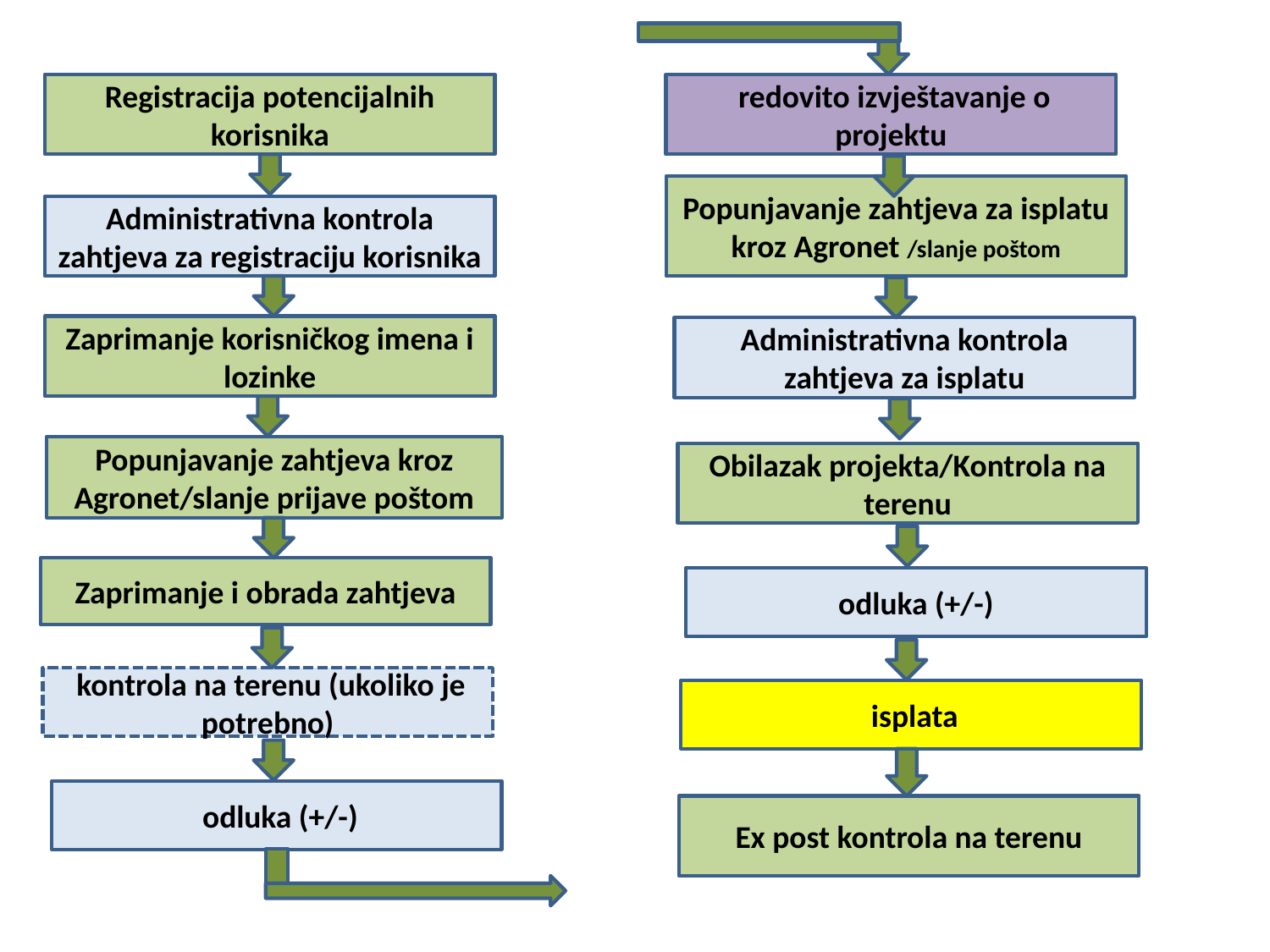

Registracija potencijalnih korisnika
 redovito izvještavanje o projektu

Popunjavanje zahtjeva za isplatu kroz Agronet /slanje poštom
Administrativna kontrola zahtjeva za registraciju korisnika

Zaprimanje korisničkog imena i lozinke
Administrativna kontrola zahtjeva za isplatu

Popunjavanje zahtjeva kroz Agronet/slanje prijave poštom
Obilazak projekta/Kontrola na terenu

Zaprimanje i obrada zahtjeva
odluka (+/-)

 kontrola na terenu (ukoliko je potrebno)
 isplata

 odluka (+/-)
Ex post kontrola na terenu